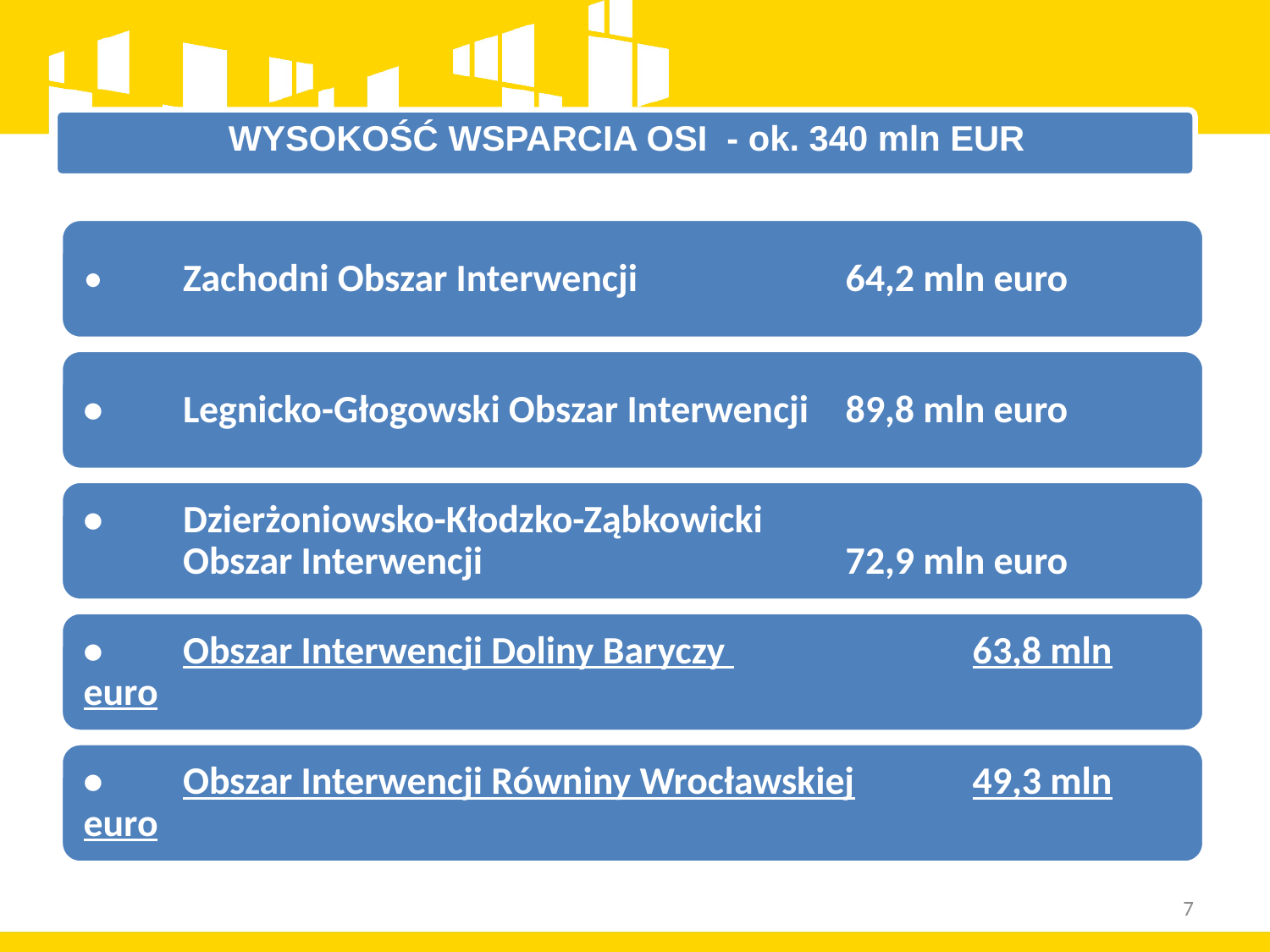

WYSOKOŚĆ WSPARCIA OSI  - ok. 340 mln EUR

•	Zachodni Obszar Interwencji 		64,2 mln euro
•	Legnicko-Głogowski Obszar Interwencji 	89,8 mln euro
•	Dzierżoniowsko-Kłodzko-Ząbkowicki
	Obszar Interwencji 			72,9 mln euro
•	Obszar Interwencji Doliny Baryczy 		63,8 mln euro
•	Obszar Interwencji Równiny Wrocławskiej	49,3 mln euro
7